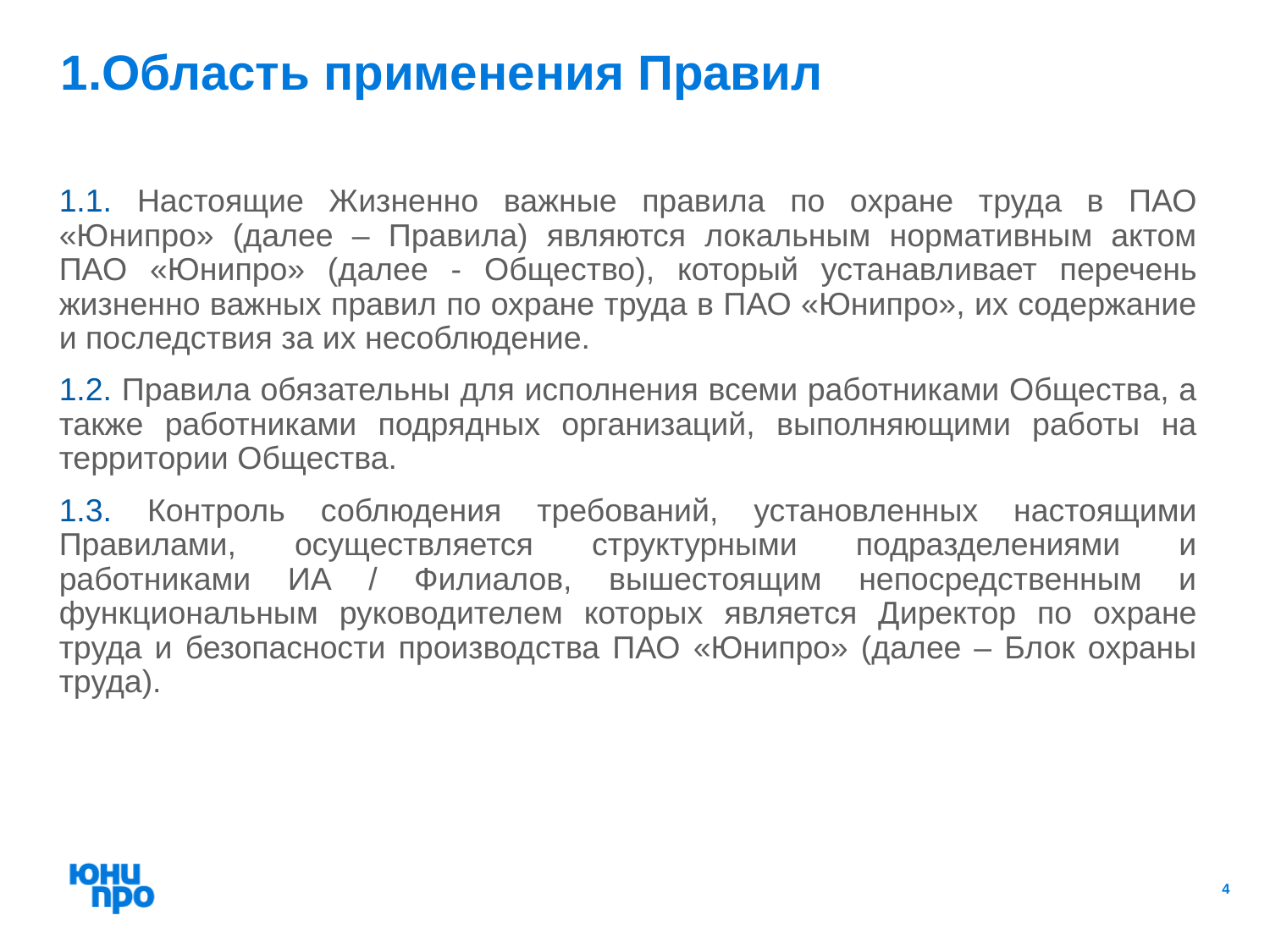

1.Область применения Правил
1.1. Настоящие Жизненно важные правила по охране труда в ПАО «Юнипро» (далее – Правила) являются локальным нормативным актом ПАО «Юнипро» (далее - Общество), который устанавливает перечень жизненно важных правил по охране труда в ПАО «Юнипро», их содержание и последствия за их несоблюдение.
1.2. Правила обязательны для исполнения всеми работниками Общества, а также работниками подрядных организаций, выполняющими работы на территории Общества.
1.3. Контроль соблюдения требований, установленных настоящими Правилами, осуществляется структурными подразделениями и работниками ИА / Филиалов, вышестоящим непосредственным и функциональным руководителем которых является Директор по охране труда и безопасности производства ПАО «Юнипро» (далее – Блок охраны труда).

4